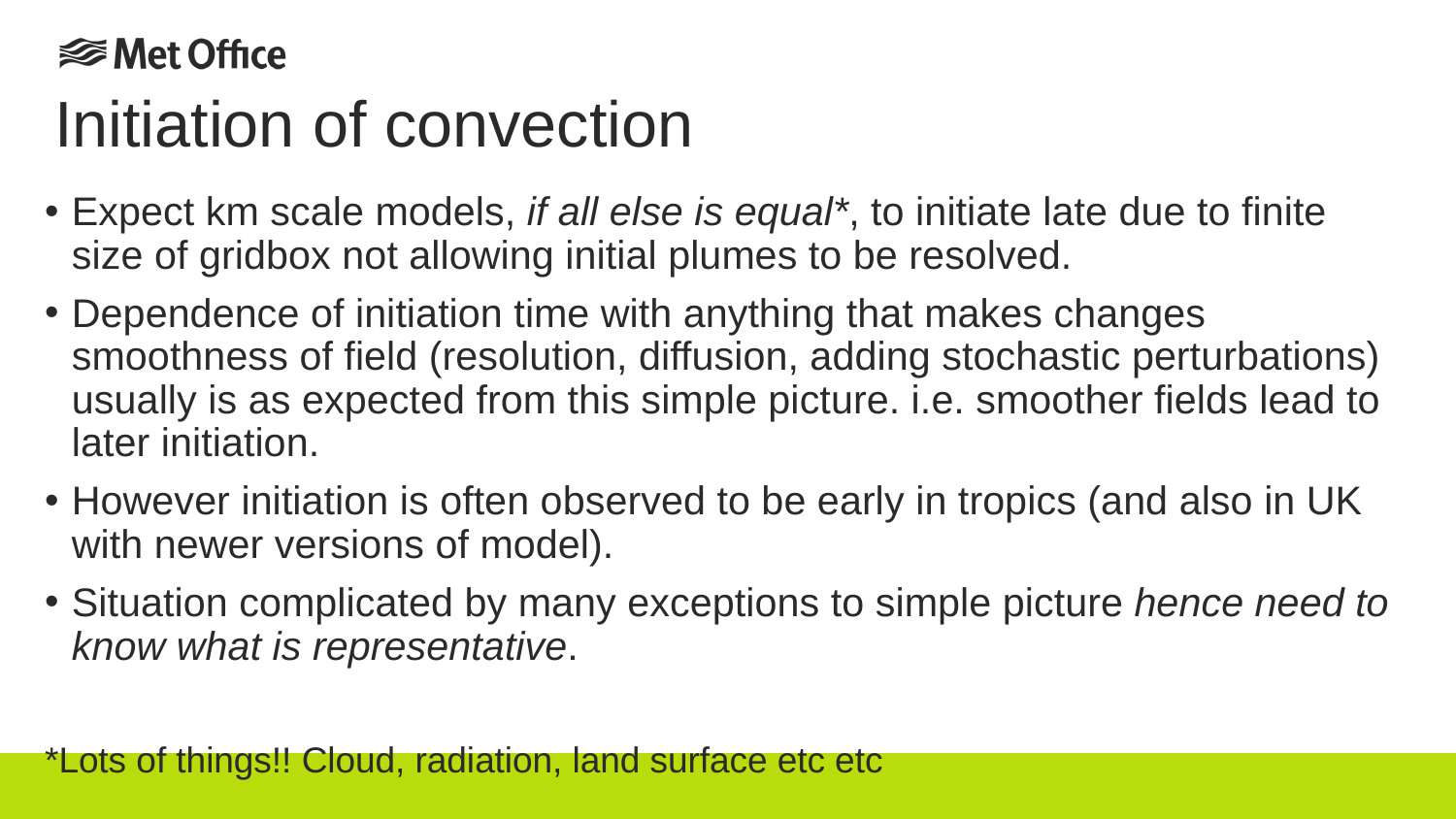

# Initiation of convection
Expect km scale models, if all else is equal*, to initiate late due to finite size of gridbox not allowing initial plumes to be resolved.
Dependence of initiation time with anything that makes changes smoothness of field (resolution, diffusion, adding stochastic perturbations) usually is as expected from this simple picture. i.e. smoother fields lead to later initiation.
However initiation is often observed to be early in tropics (and also in UK with newer versions of model).
Situation complicated by many exceptions to simple picture hence need to know what is representative.

*Lots of things!! Cloud, radiation, land surface etc etc